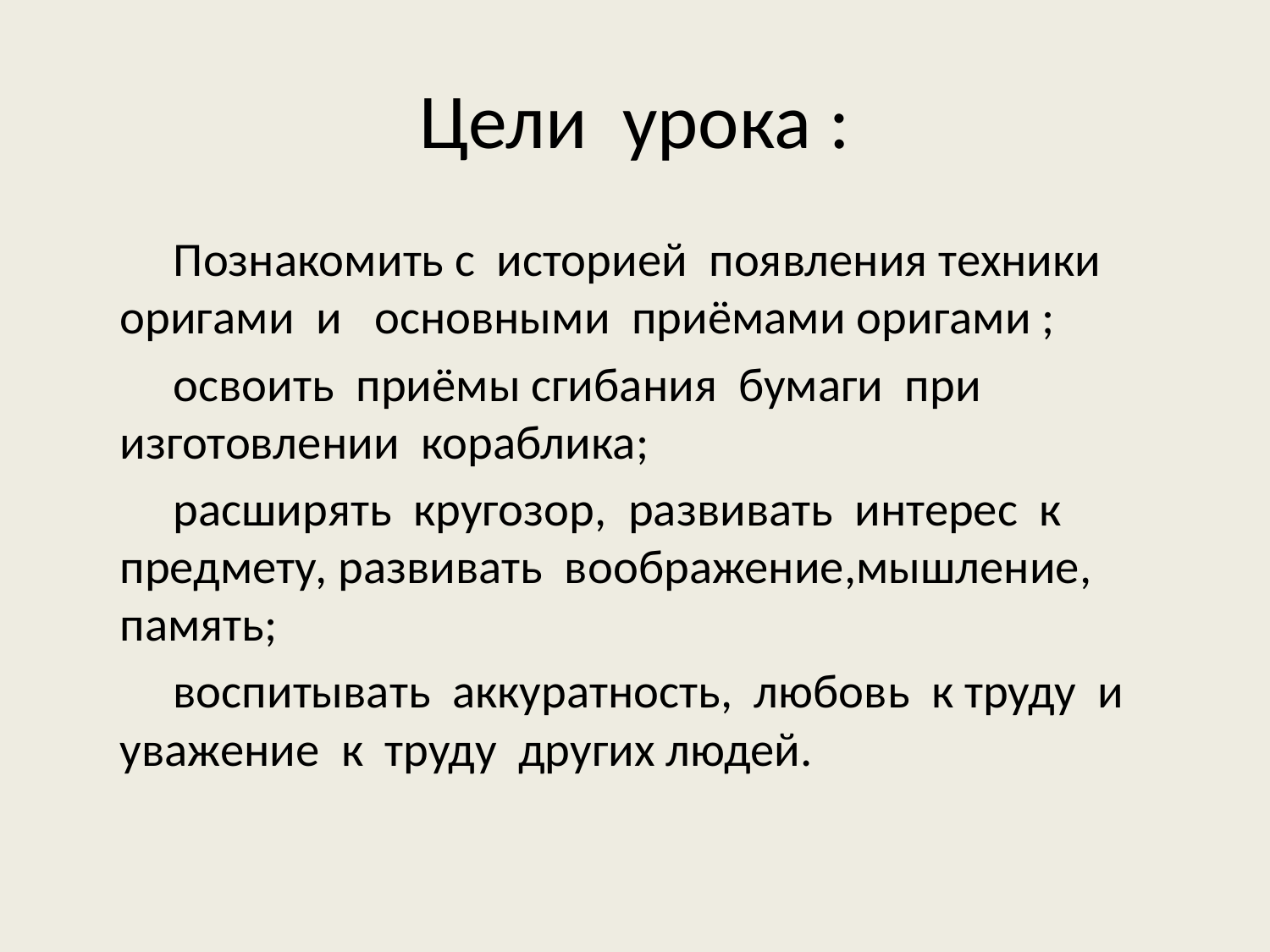

# Цели  урока :
         Познакомить с  историей  появления техники  оригами  и   основными  приёмами оригами ;
         освоить  приёмы сгибания  бумаги  при  изготовлении  кораблика;
         расширять  кругозор,  развивать  интерес  к предмету, развивать  воображение,мышление, память;
         воспитывать  аккуратность,  любовь  к труду  и уважение  к  труду  других людей.